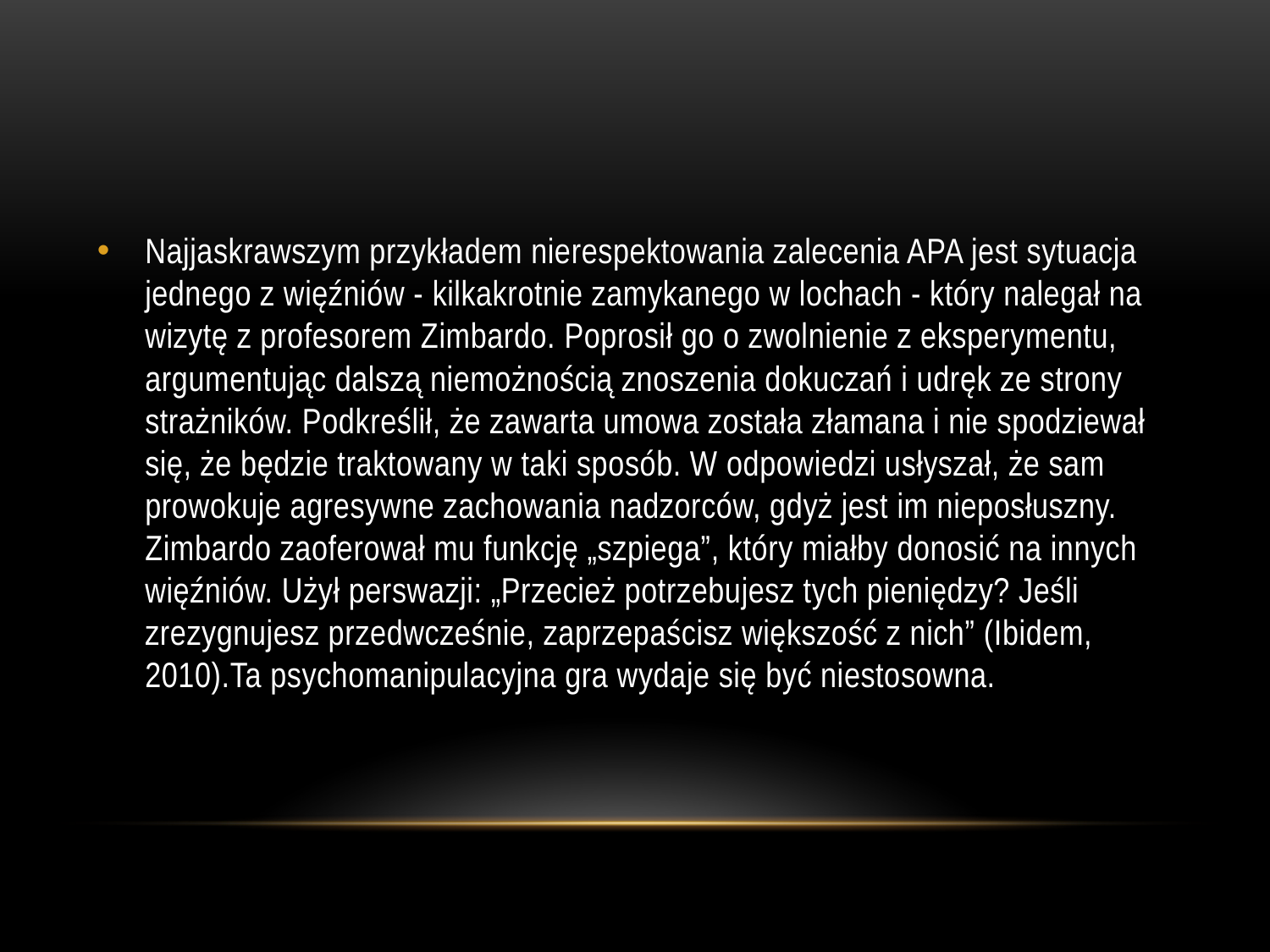

#
Najjaskrawszym przykładem nierespektowania zalecenia APA jest sytuacja jednego z więźniów - kilkakrotnie zamykanego w lochach - który nalegał na wizytę z profesorem Zimbardo. Poprosił go o zwolnienie z eksperymentu, argumentując dalszą niemożnością znoszenia dokuczań i udręk ze strony strażników. Podkreślił, że zawarta umowa została złamana i nie spodziewał się, że będzie traktowany w taki sposób. W odpowiedzi usłyszał, że sam prowokuje agresywne zachowania nadzorców, gdyż jest im nieposłuszny. Zimbardo zaoferował mu funkcję „szpiega”, który miałby donosić na innych więźniów. Użył perswazji: „Przecież potrzebujesz tych pieniędzy? Jeśli zrezygnujesz przedwcześnie, zaprzepaścisz większość z nich” (Ibidem, 2010).Ta psychomanipulacyjna gra wydaje się być niestosowna.